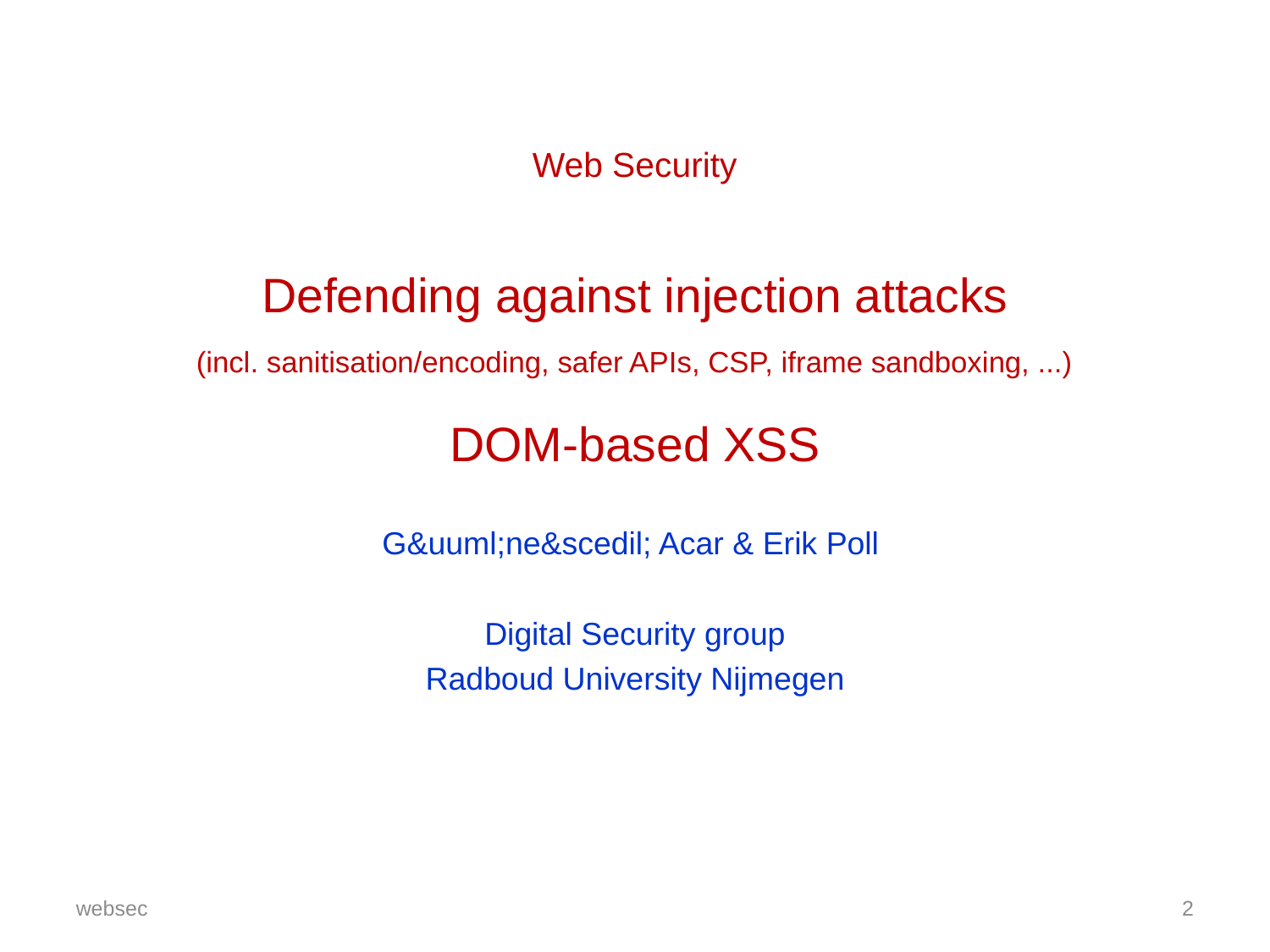

Web Security

Defending against injection attacks
(incl. sanitisation/encoding, safer APIs, CSP, iframe sandboxing, ...)
DOM-based XSS

G&uuml;ne&scedil; Acar & Erik Poll

Digital Security group
Radboud University Nijmegen
websec
2